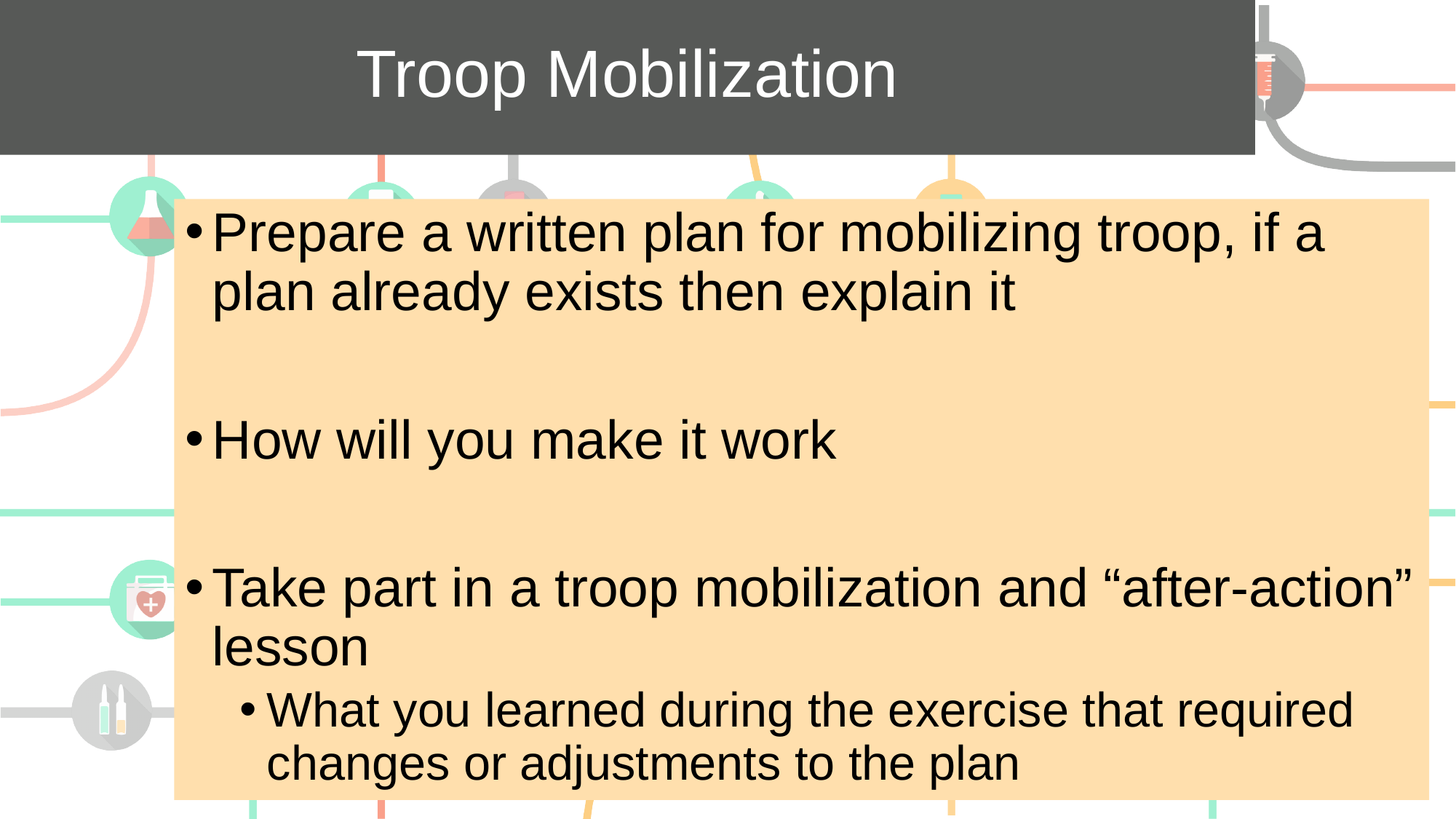

# Troop Mobilization
Prepare a written plan for mobilizing troop, if a plan already exists then explain it

How will you make it work

Take part in a troop mobilization and “after-action” lesson
What you learned during the exercise that required changes or adjustments to the plan